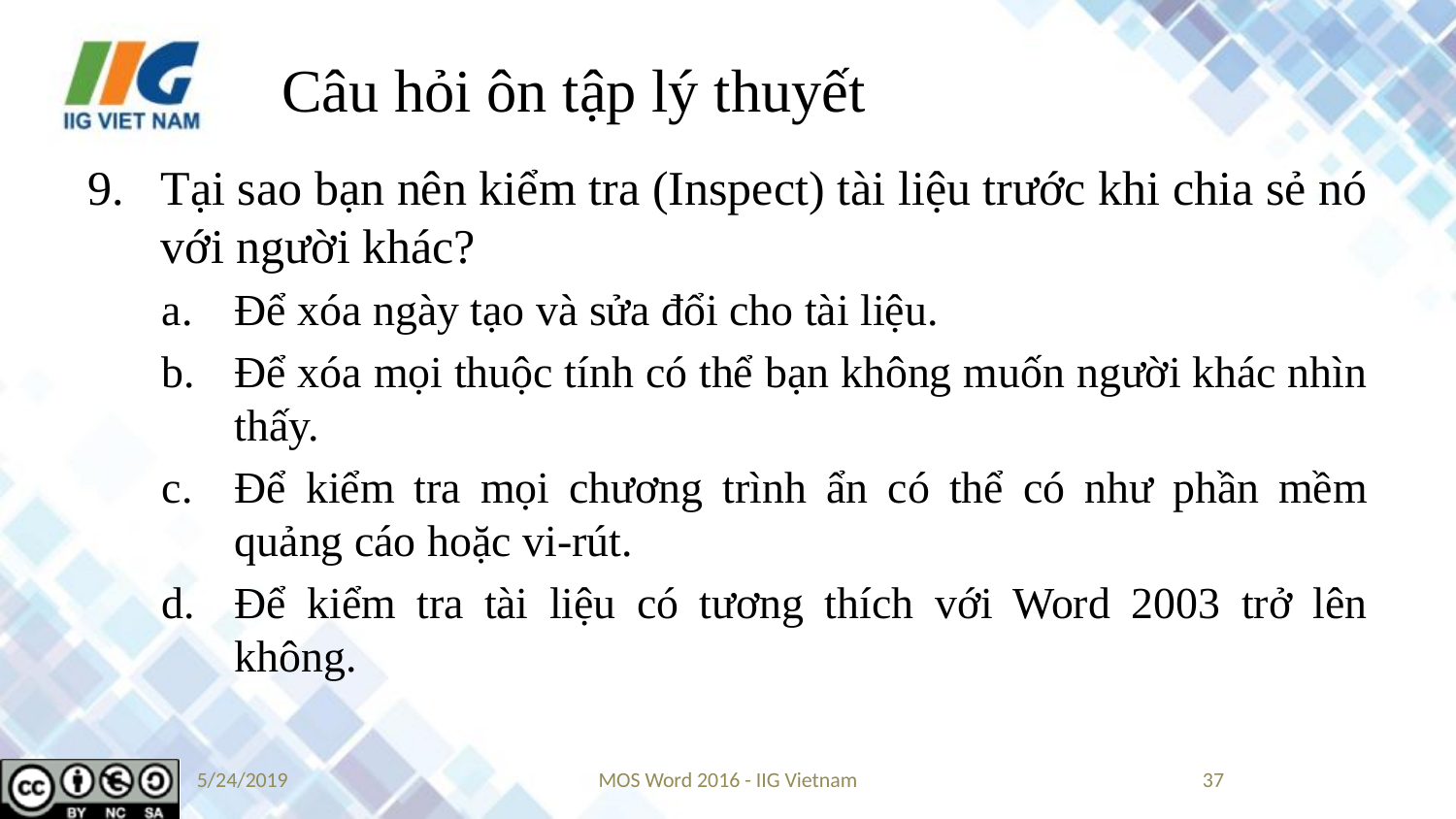

# Câu hỏi ôn tập lý thuyết
Tại sao bạn nên kiểm tra (Inspect) tài liệu trước khi chia sẻ nó với người khác?
Để xóa ngày tạo và sửa đổi cho tài liệu.
Để xóa mọi thuộc tính có thể bạn không muốn người khác nhìn thấy.
Để kiểm tra mọi chương trình ẩn có thể có như phần mềm quảng cáo hoặc vi-rút.
Để kiểm tra tài liệu có tương thích với Word 2003 trở lên không.
5/24/2019
MOS Word 2016 - IIG Vietnam
37